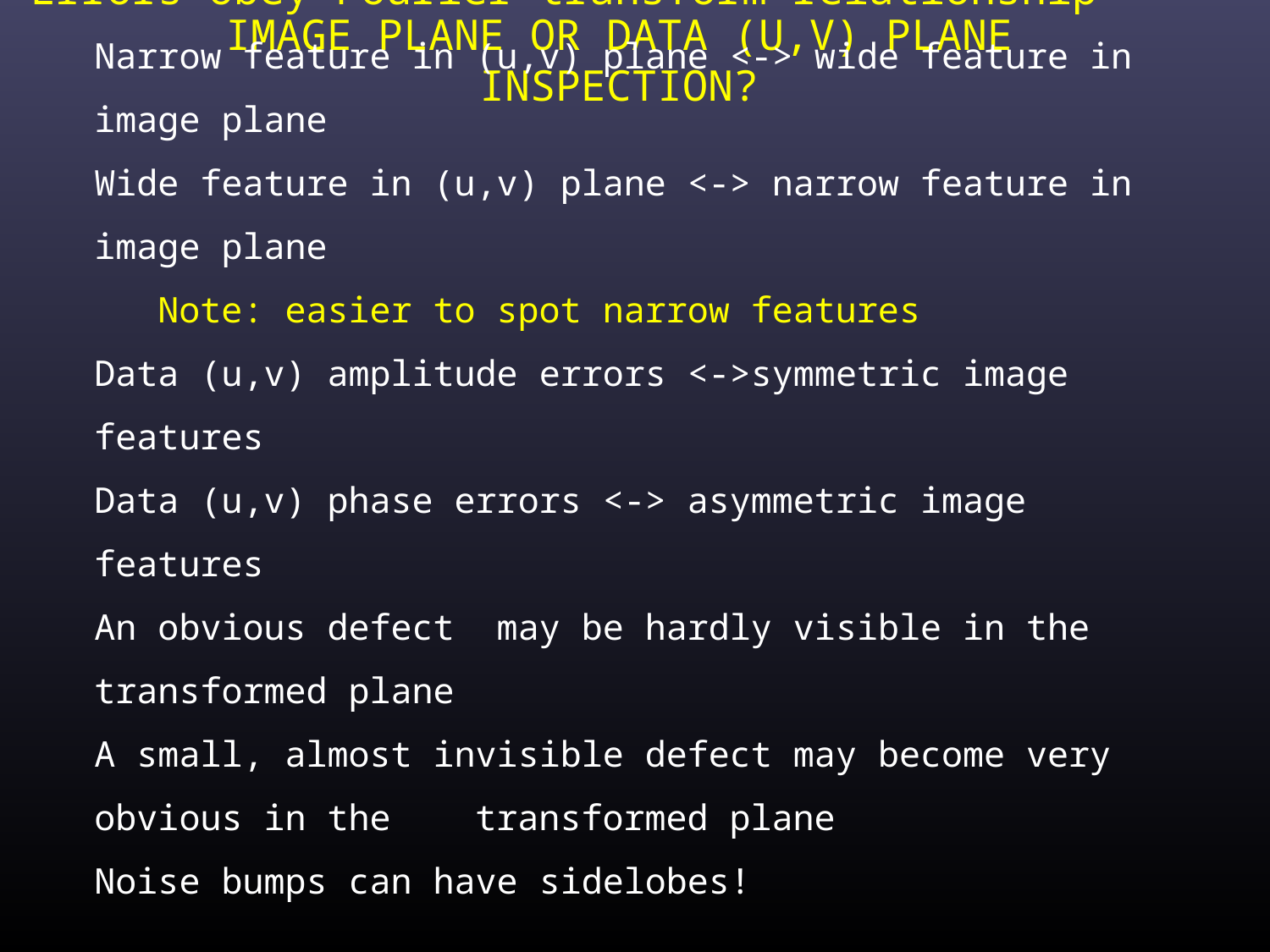

IMAGE PLANE OR DATA (U,V) PLANE INSPECTION?
Errors obey Fourier transform relationship
Narrow feature in (u,v) plane <-> wide feature in image plane
Wide feature in (u,v) plane <-> narrow feature in image plane
Note: easier to spot narrow features
Data (u,v) amplitude errors <->symmetric image features
Data (u,v) phase errors <-> asymmetric image features
An obvious defect  may be hardly visible in the transformed plane
A small, almost invisible defect may become very obvious in the 	transformed plane
Noise bumps can have sidelobes!